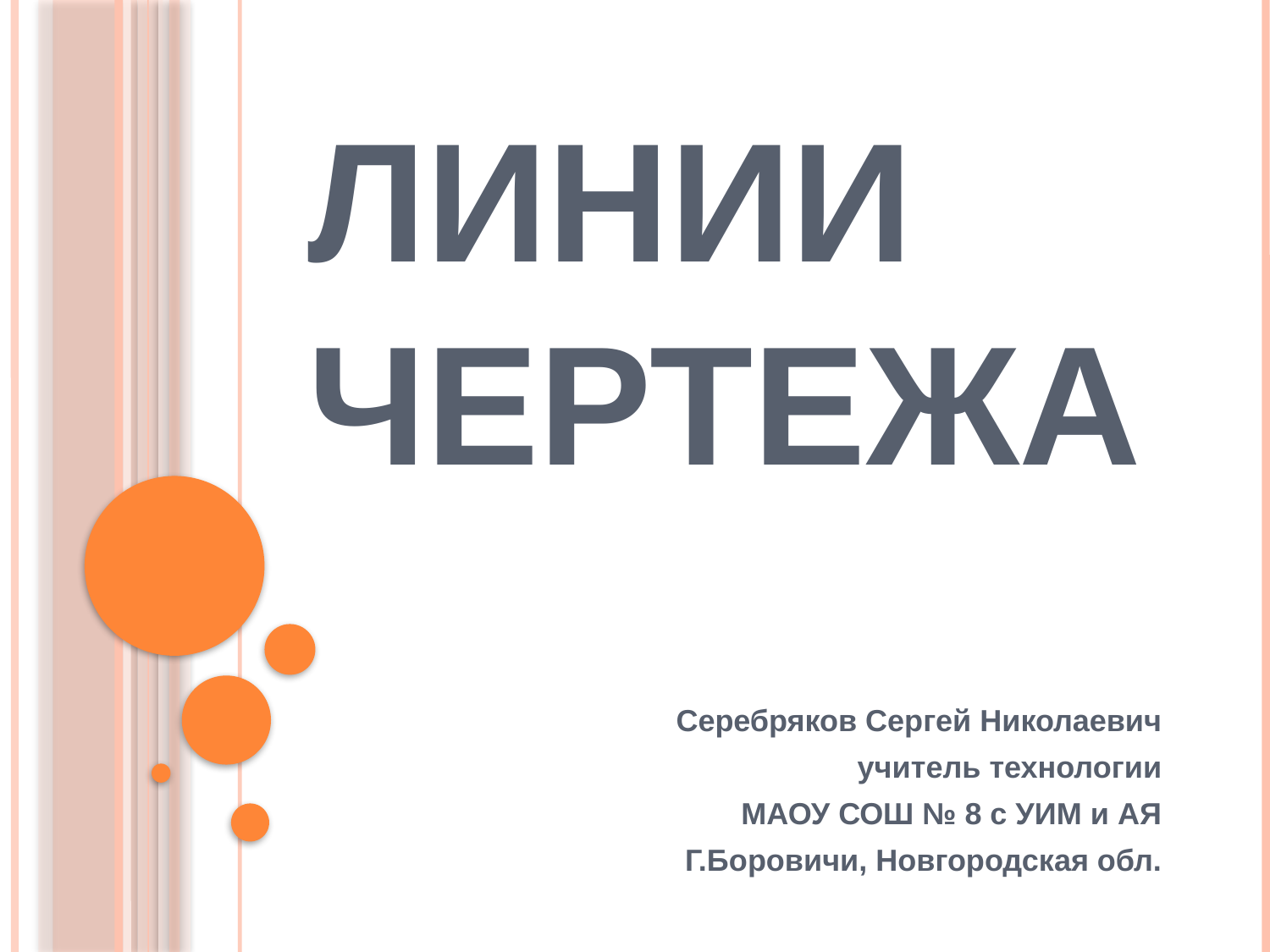

# Линии чертежа
Серебряков Сергей Николаевич
учитель технологии
МАОУ СОШ № 8 с УИМ и АЯ
Г.Боровичи, Новгородская обл.